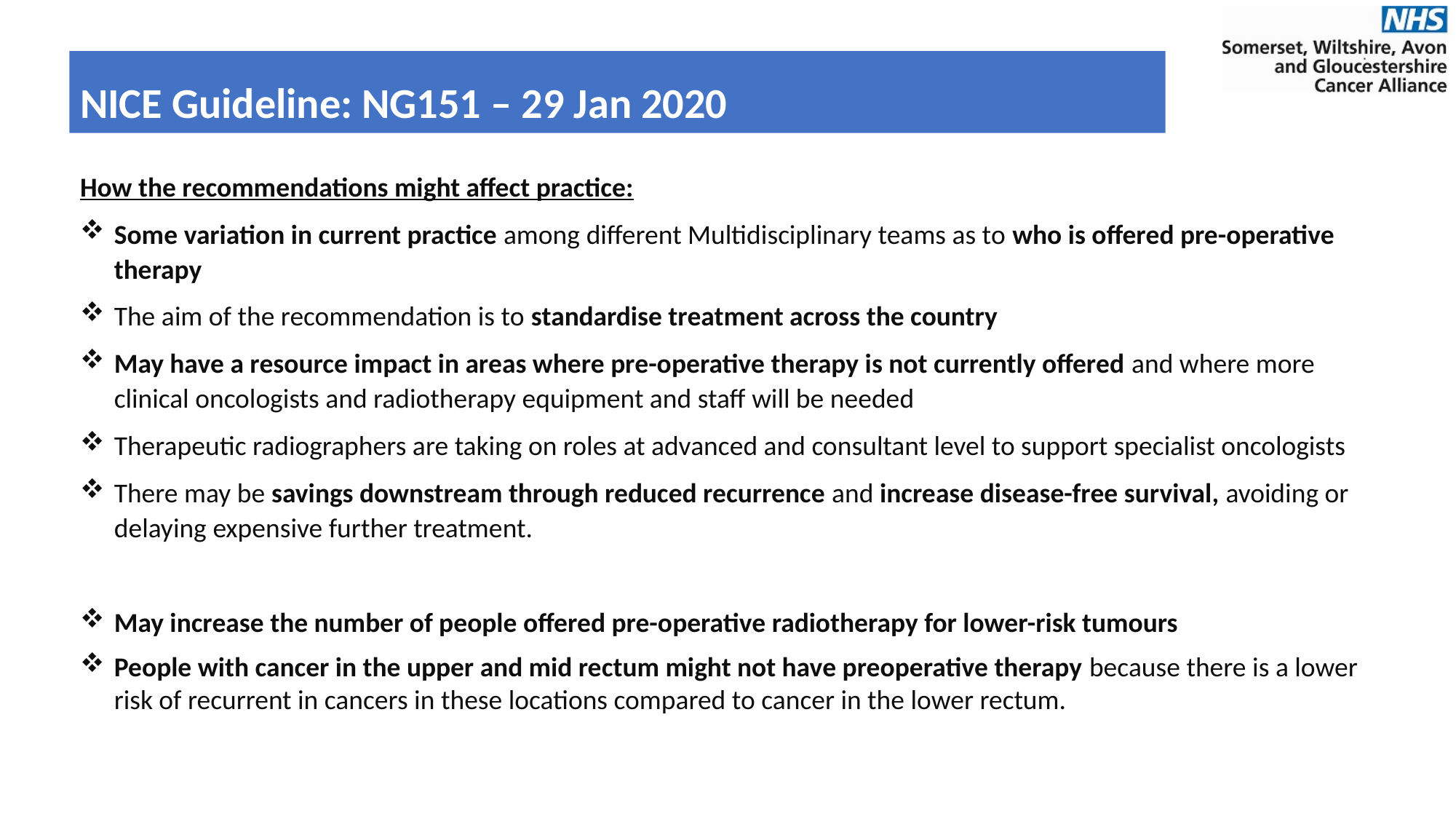

# NICE Guideline: NG151 – 29 Jan 2020
How the recommendations might affect practice:
Some variation in current practice among different Multidisciplinary teams as to who is offered pre-operative therapy
The aim of the recommendation is to standardise treatment across the country
May have a resource impact in areas where pre-operative therapy is not currently offered and where more clinical oncologists and radiotherapy equipment and staff will be needed
Therapeutic radiographers are taking on roles at advanced and consultant level to support specialist oncologists
There may be savings downstream through reduced recurrence and increase disease-free survival, avoiding or delaying expensive further treatment.

May increase the number of people offered pre-operative radiotherapy for lower-risk tumours
People with cancer in the upper and mid rectum might not have preoperative therapy because there is a lower risk of recurrent in cancers in these locations compared to cancer in the lower rectum.